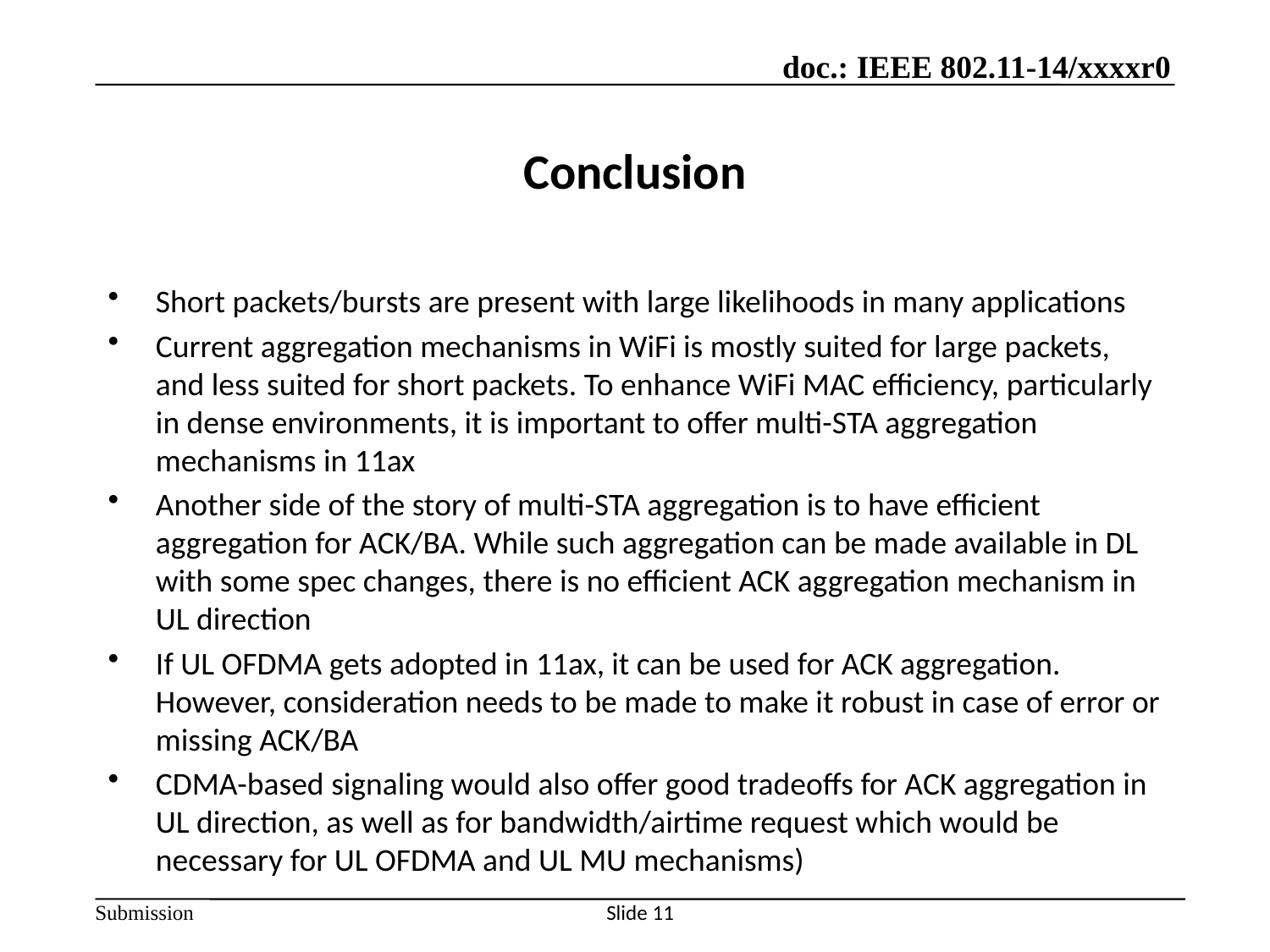

# Conclusion
Short packets/bursts are present with large likelihoods in many applications
Current aggregation mechanisms in WiFi is mostly suited for large packets, and less suited for short packets. To enhance WiFi MAC efficiency, particularly in dense environments, it is important to offer multi-STA aggregation mechanisms in 11ax
Another side of the story of multi-STA aggregation is to have efficient aggregation for ACK/BA. While such aggregation can be made available in DL with some spec changes, there is no efficient ACK aggregation mechanism in UL direction
If UL OFDMA gets adopted in 11ax, it can be used for ACK aggregation. However, consideration needs to be made to make it robust in case of error or missing ACK/BA
CDMA-based signaling would also offer good tradeoffs for ACK aggregation in UL direction, as well as for bandwidth/airtime request which would be necessary for UL OFDMA and UL MU mechanisms)
Slide 11